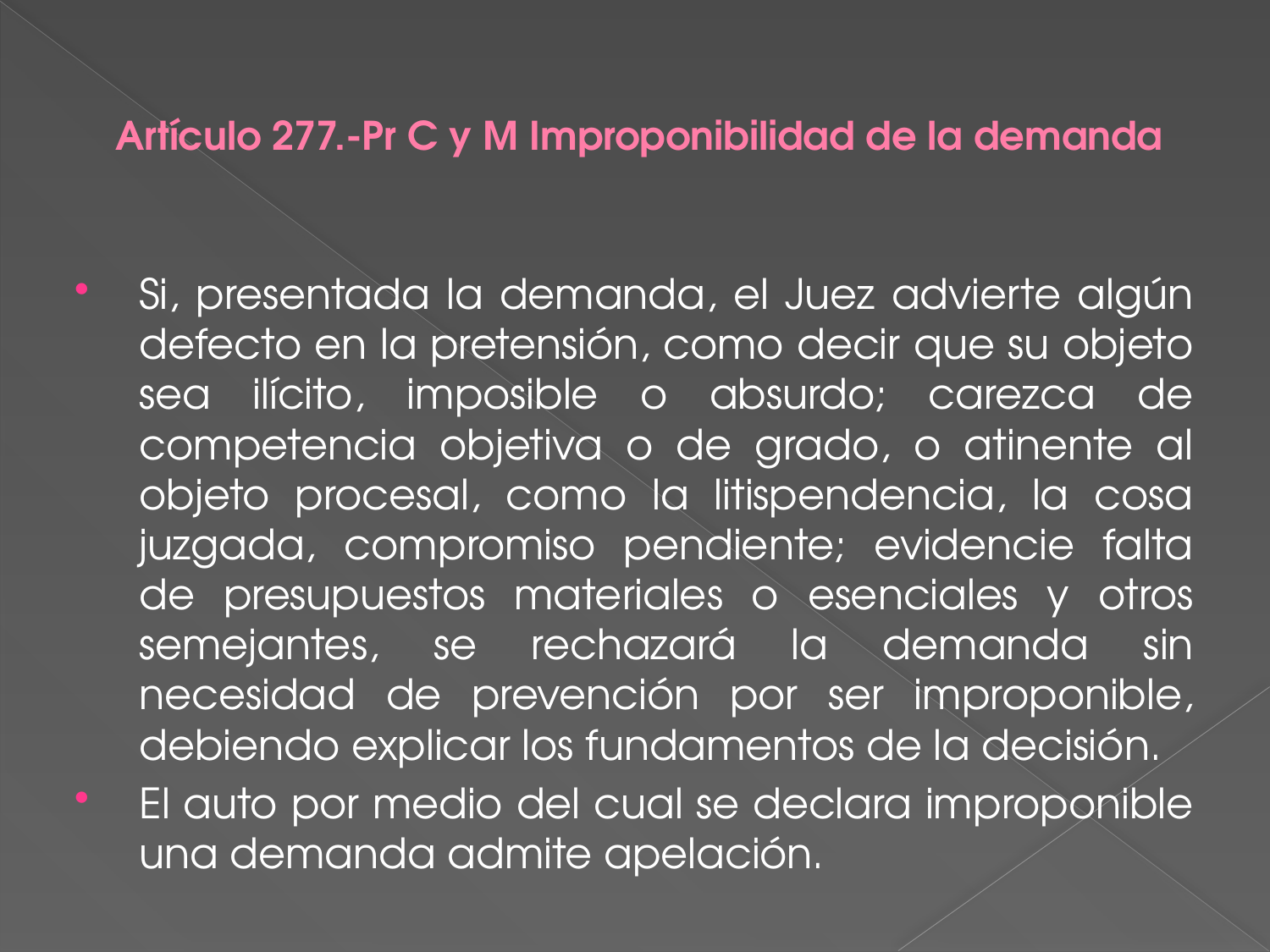

# Artículo 277.-Pr C y M Improponibilidad de la demanda
Si, presentada la demanda, el Juez advierte algún defecto en la pretensión, como decir que su objeto sea ilícito, imposible o absurdo; carezca de competencia objetiva o de grado, o atinente al objeto procesal, como la litispendencia, la cosa juzgada, compromiso pendiente; evidencie falta de presupuestos materiales o esenciales y otros semejantes, se rechazará la demanda sin necesidad de prevención por ser improponible, debiendo explicar los fundamentos de la decisión.
El auto por medio del cual se declara improponible una demanda admite apelación.